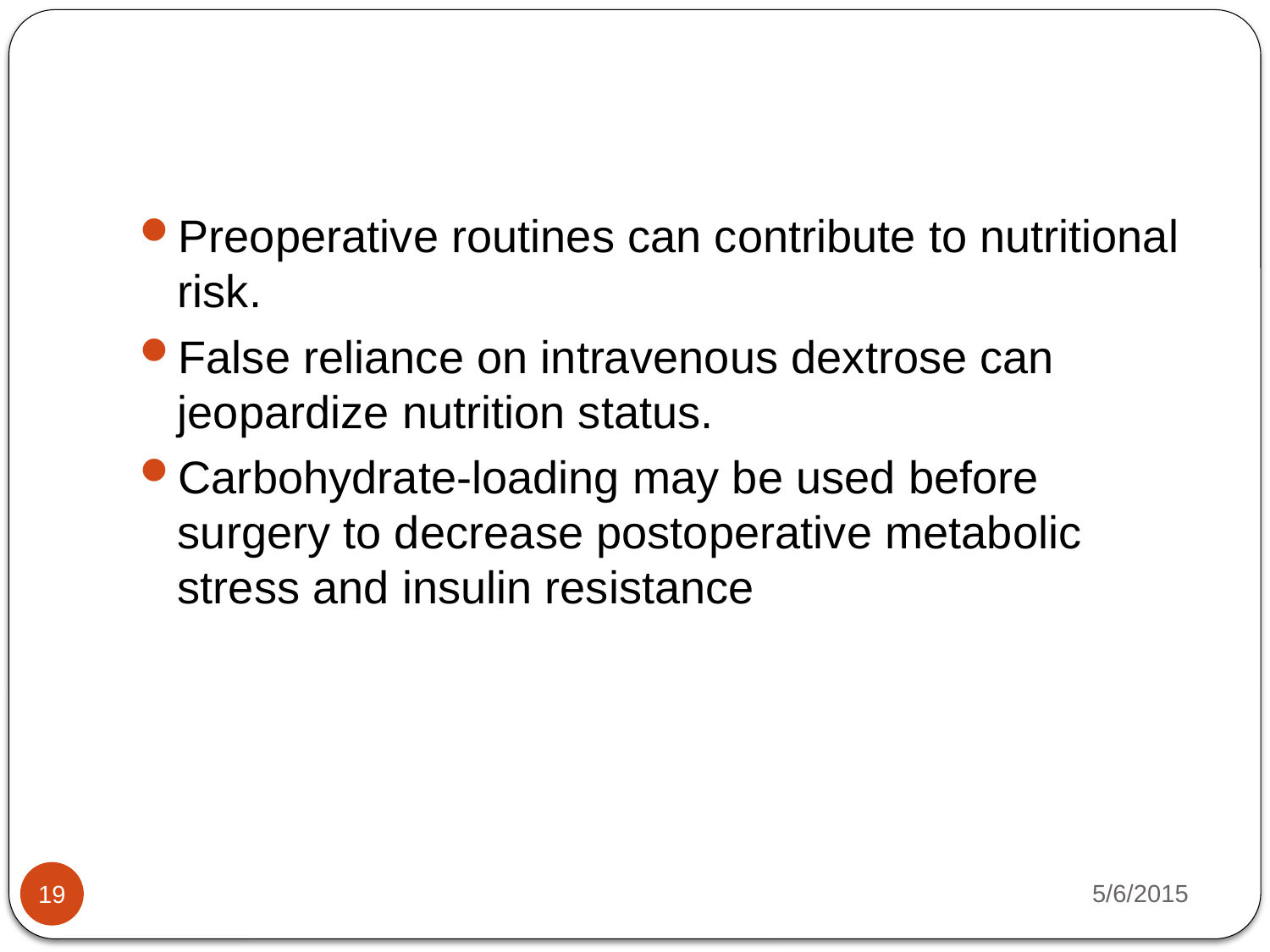

#
Preoperative routines can contribute to nutritional risk.
False reliance on intravenous dextrose can jeopardize nutrition status.
Carbohydrate-loading may be used before surgery to decrease postoperative metabolic stress and insulin resistance
5/6/2015
19